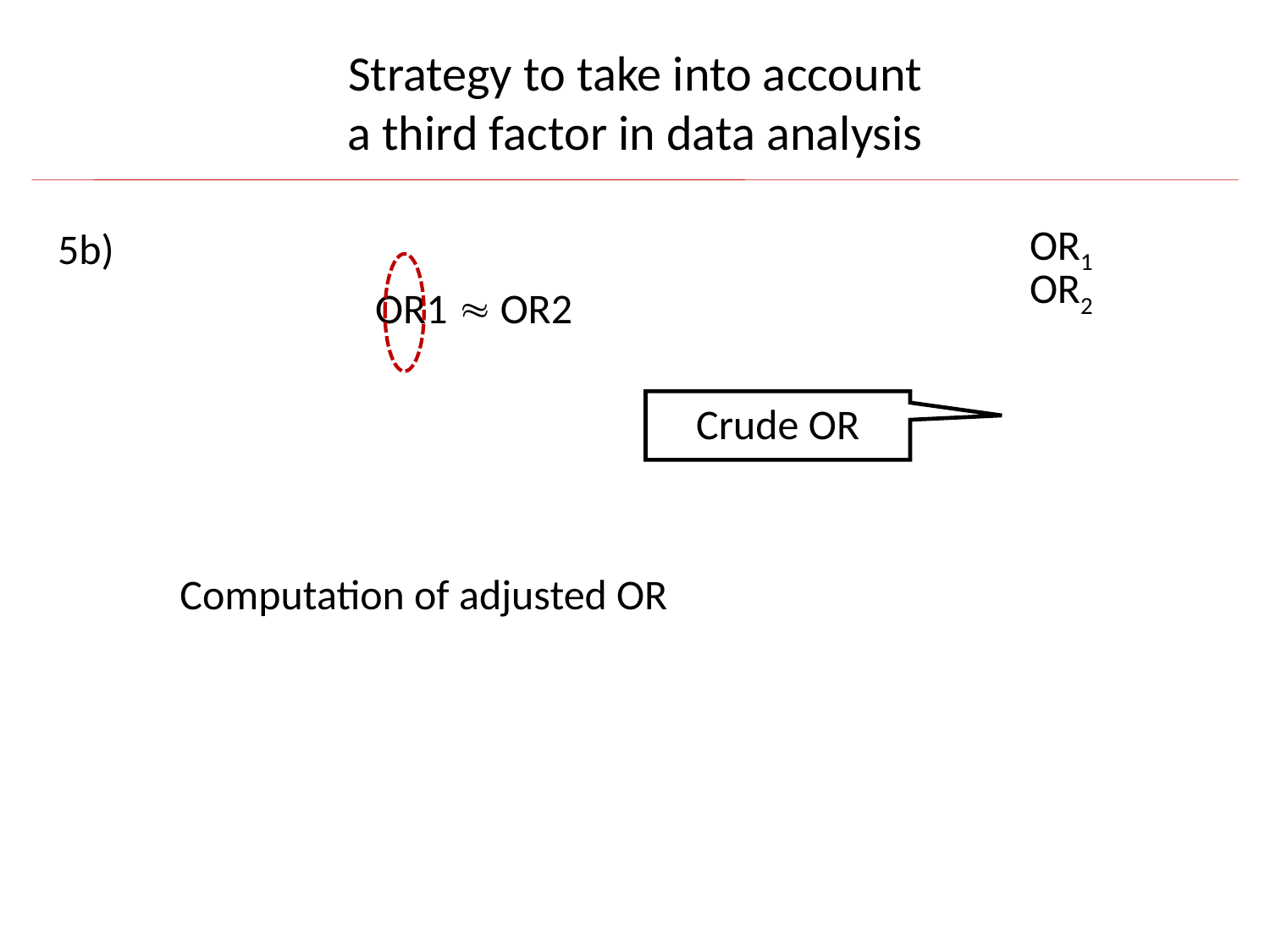

Strategy to take into account
a third factor in data analysis

OR1
OR2
Crude OR
5b)
			OR1 ≈ OR2

Computation of adjusted OR